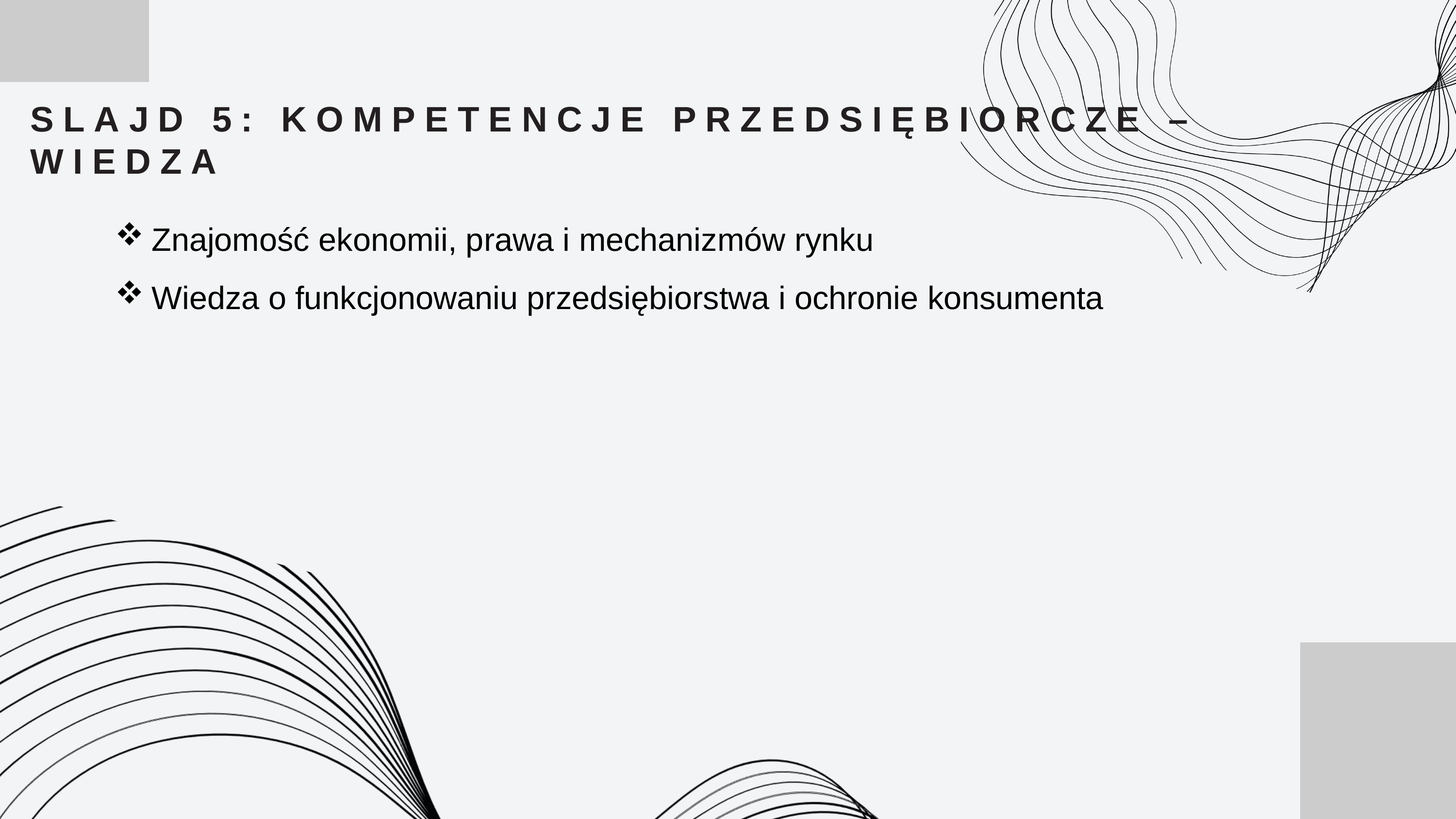

SLAJD 5: KOMPETENCJE PRZEDSIĘBIORCZE – WIEDZA
Znajomość ekonomii, prawa i mechanizmów rynku
Wiedza o funkcjonowaniu przedsiębiorstwa i ochronie konsumenta